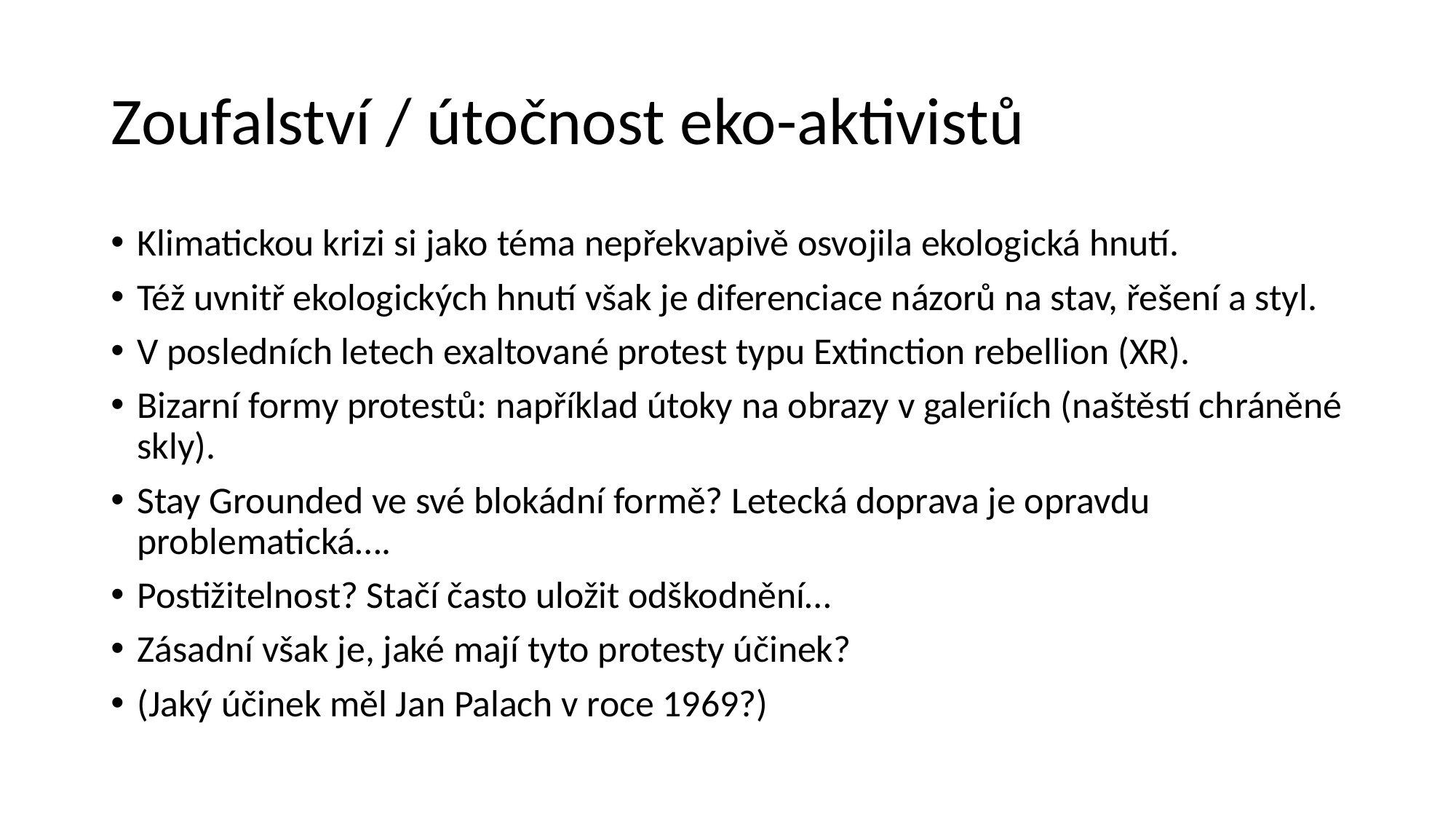

# Zoufalství / útočnost eko-aktivistů
Klimatickou krizi si jako téma nepřekvapivě osvojila ekologická hnutí.
Též uvnitř ekologických hnutí však je diferenciace názorů na stav, řešení a styl.
V posledních letech exaltované protest typu Extinction rebellion (XR).
Bizarní formy protestů: například útoky na obrazy v galeriích (naštěstí chráněné skly).
Stay Grounded ve své blokádní formě? Letecká doprava je opravdu problematická….
Postižitelnost? Stačí často uložit odškodnění…
Zásadní však je, jaké mají tyto protesty účinek?
(Jaký účinek měl Jan Palach v roce 1969?)